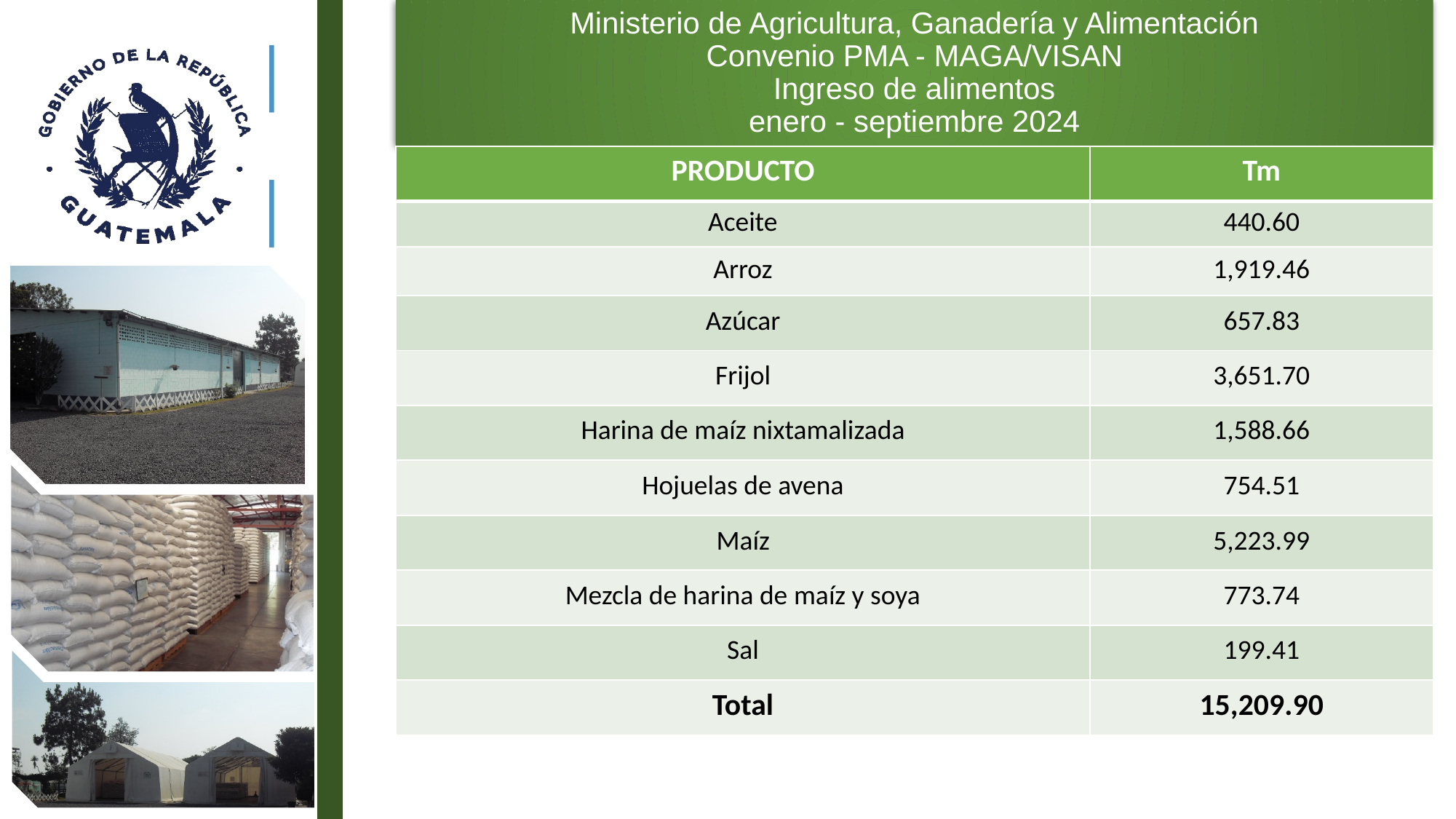

Ministerio de Agricultura, Ganadería y Alimentación
Convenio PMA - MAGA/VISAN
Ingreso de alimentos
 enero - septiembre 2024
| PRODUCTO | Tm |
| --- | --- |
| Aceite | 440.60 |
| Arroz | 1,919.46 |
| Azúcar | 657.83 |
| Frijol | 3,651.70 |
| Harina de maíz nixtamalizada | 1,588.66 |
| Hojuelas de avena | 754.51 |
| Maíz | 5,223.99 |
| Mezcla de harina de maíz y soya | 773.74 |
| Sal | 199.41 |
| Total | 15,209.90 |
6